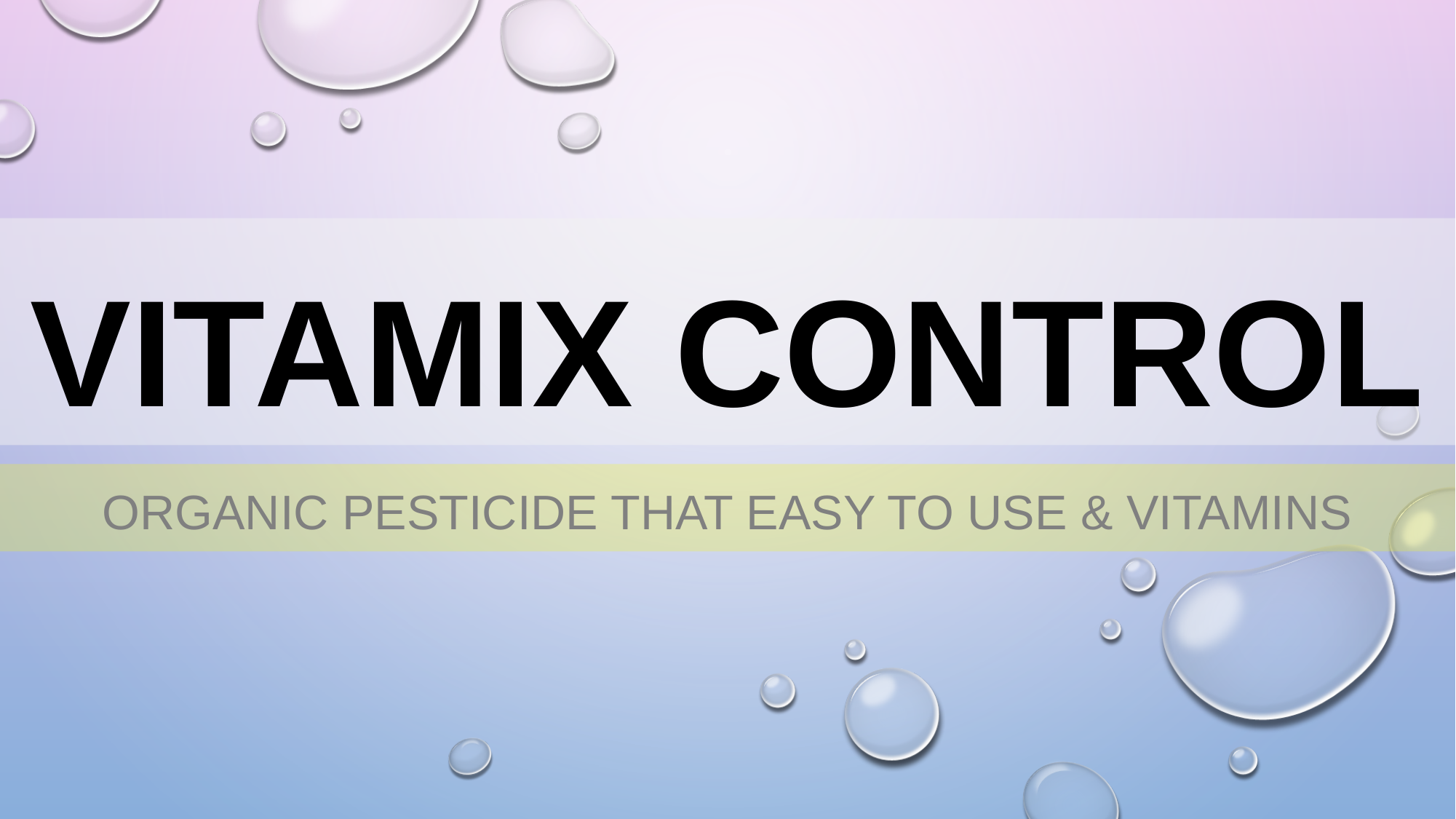

# Vitamix Control
Organic pesticide that easy to use & Vitamins